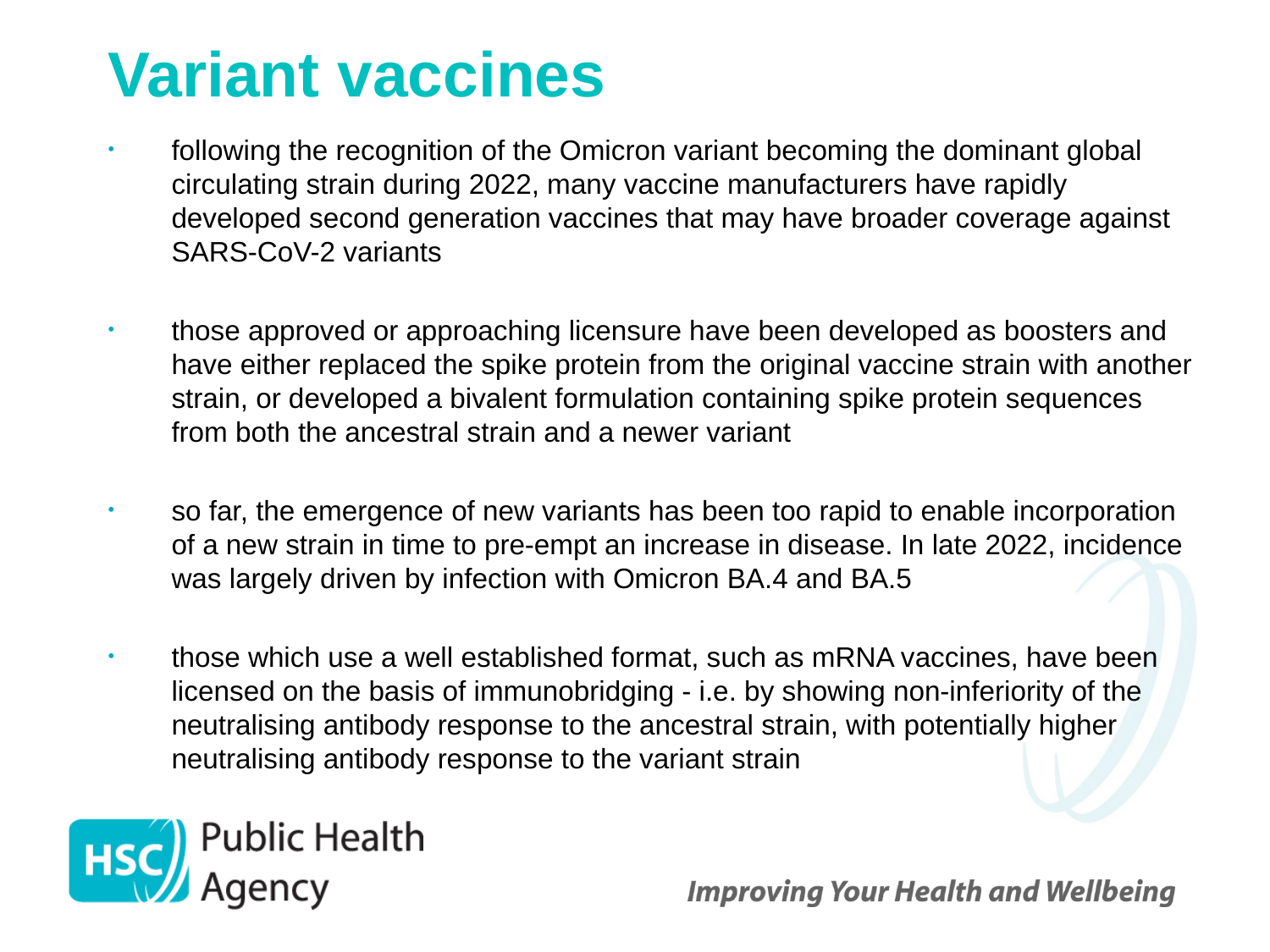

# Variant vaccines
following the recognition of the Omicron variant becoming the dominant global circulating strain during 2022, many vaccine manufacturers have rapidly developed second generation vaccines that may have broader coverage against SARS-CoV-2 variants

those approved or approaching licensure have been developed as boosters and have either replaced the spike protein from the original vaccine strain with another strain, or developed a bivalent formulation containing spike protein sequences from both the ancestral strain and a newer variant

so far, the emergence of new variants has been too rapid to enable incorporation of a new strain in time to pre-empt an increase in disease. In late 2022, incidence was largely driven by infection with Omicron BA.4 and BA.5

those which use a well established format, such as mRNA vaccines, have been licensed on the basis of immunobridging - i.e. by showing non-inferiority of the neutralising antibody response to the ancestral strain, with potentially higher neutralising antibody response to the variant strain